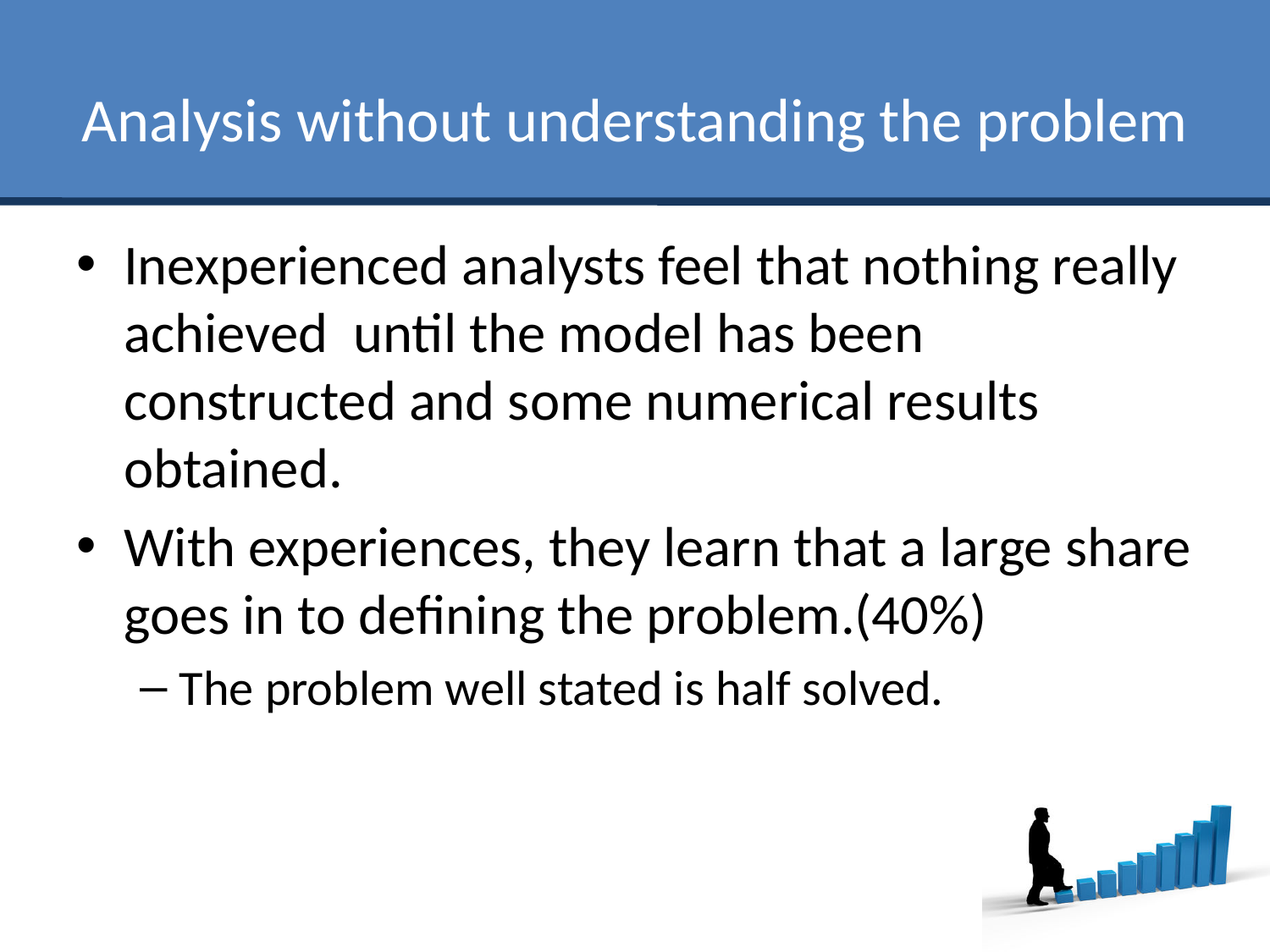

# Analysis without understanding the problem
Inexperienced analysts feel that nothing really achieved  until the model has been constructed and some numerical results obtained.
With experiences, they learn that a large share goes in to defining the problem.(40%)
The problem well stated is half solved.